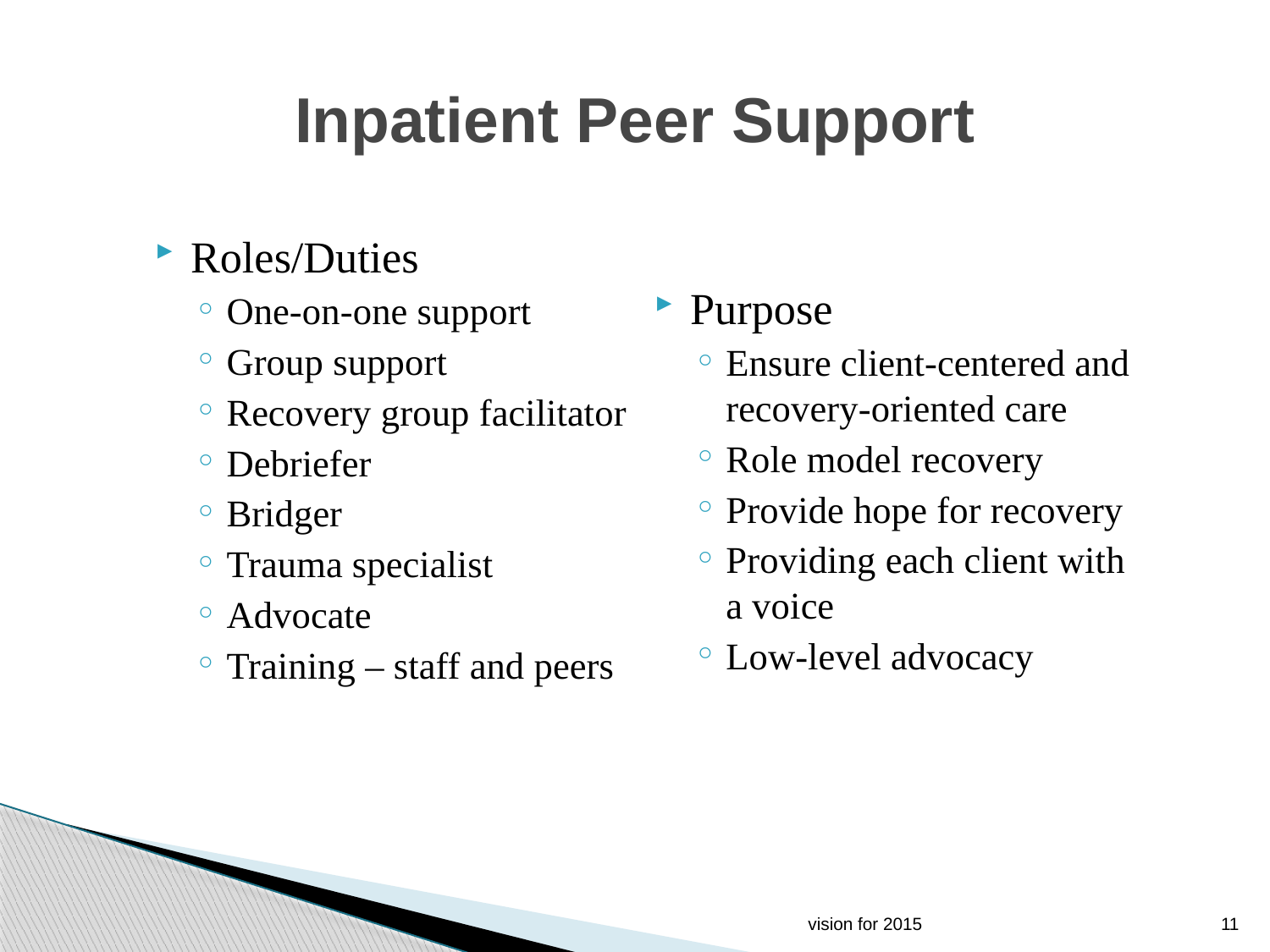

# Inpatient Peer Support
Roles/Duties
One-on-one support
Group support
Recovery group facilitator
Debriefer
Bridger
Trauma specialist
Advocate
Training – staff and peers

Purpose
Ensure client-centered and recovery-oriented care
Role model recovery
Provide hope for recovery
Providing each client with a voice
Low-level advocacy

vision for 2015
11